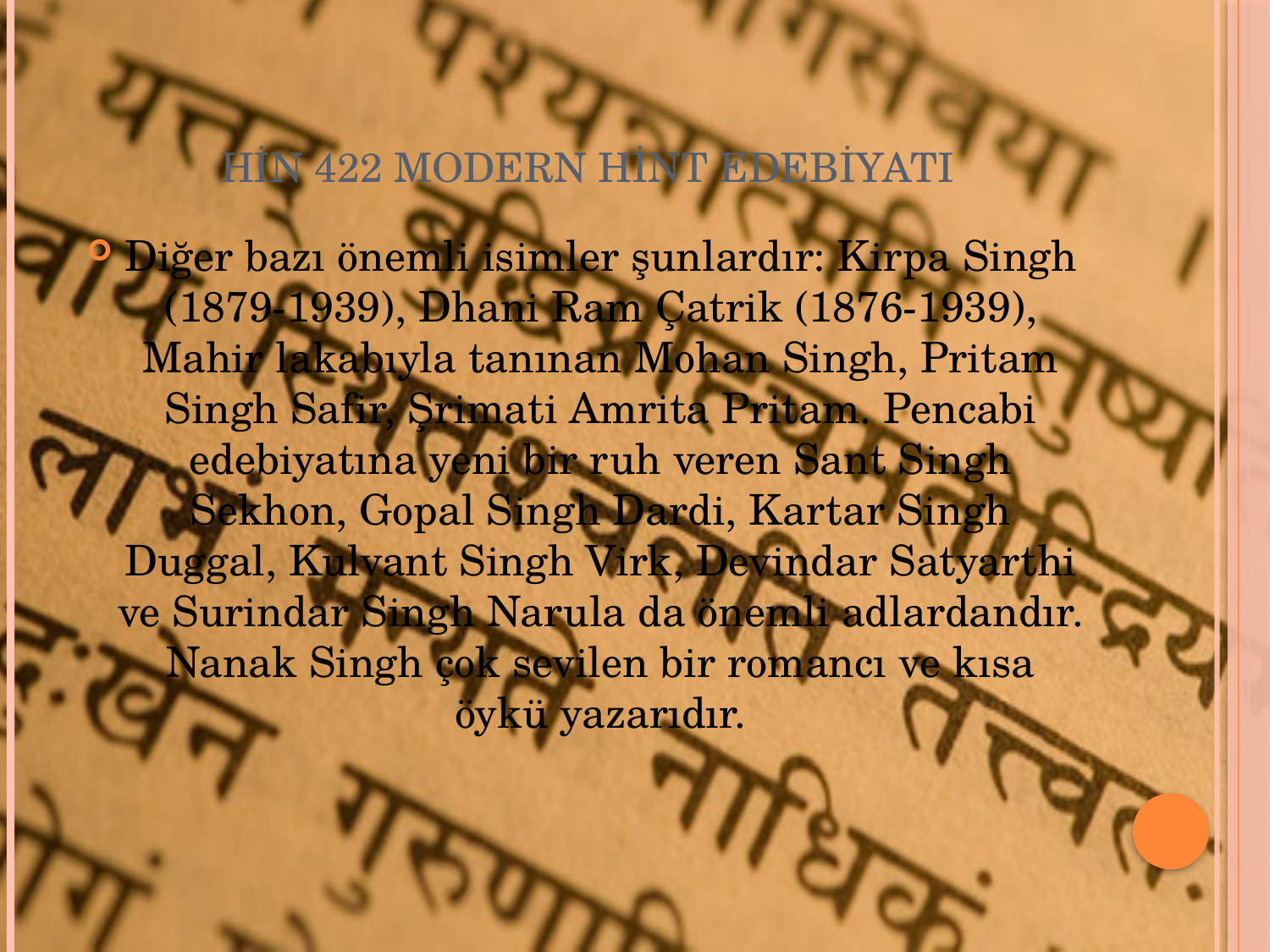

# HİN 422 MODERN HİNT EDEBİYATI
Diğer bazı önemli isimler şunlardır: Kirpa Singh (1879-1939), Dhani Ram Çatrik (1876-1939), Mahir lakabıyla tanınan Mohan Singh, Pritam Singh Safir, Şrimati Amrita Pritam. Pencabi edebiyatına yeni bir ruh veren Sant Singh Sekhon, Gopal Singh Dardi, Kartar Singh Duggal, Kulvant Singh Virk, Devindar Satyarthi ve Surindar Singh Narula da önemli adlardandır. Nanak Singh çok sevilen bir romancı ve kısa öykü yazarıdır.